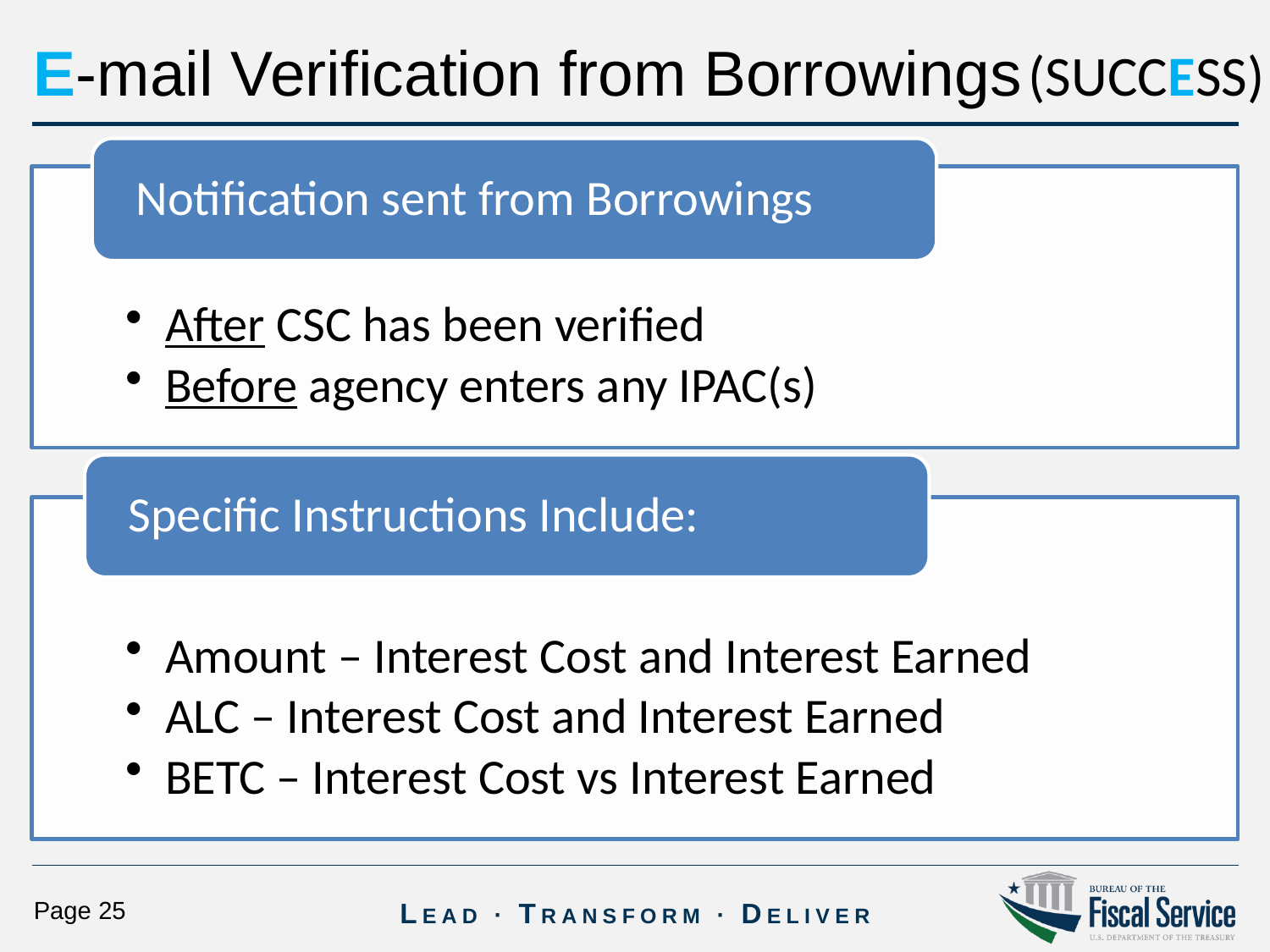

E-mail Verification from Borrowings
(SUCCESS)
After CSC has been verified
Before agency enters any IPAC(s)
Notification sent from Borrowings
Amount – Interest Cost and Interest Earned
ALC – Interest Cost and Interest Earned
BETC – Interest Cost vs Interest Earned
Specific Instructions Include: